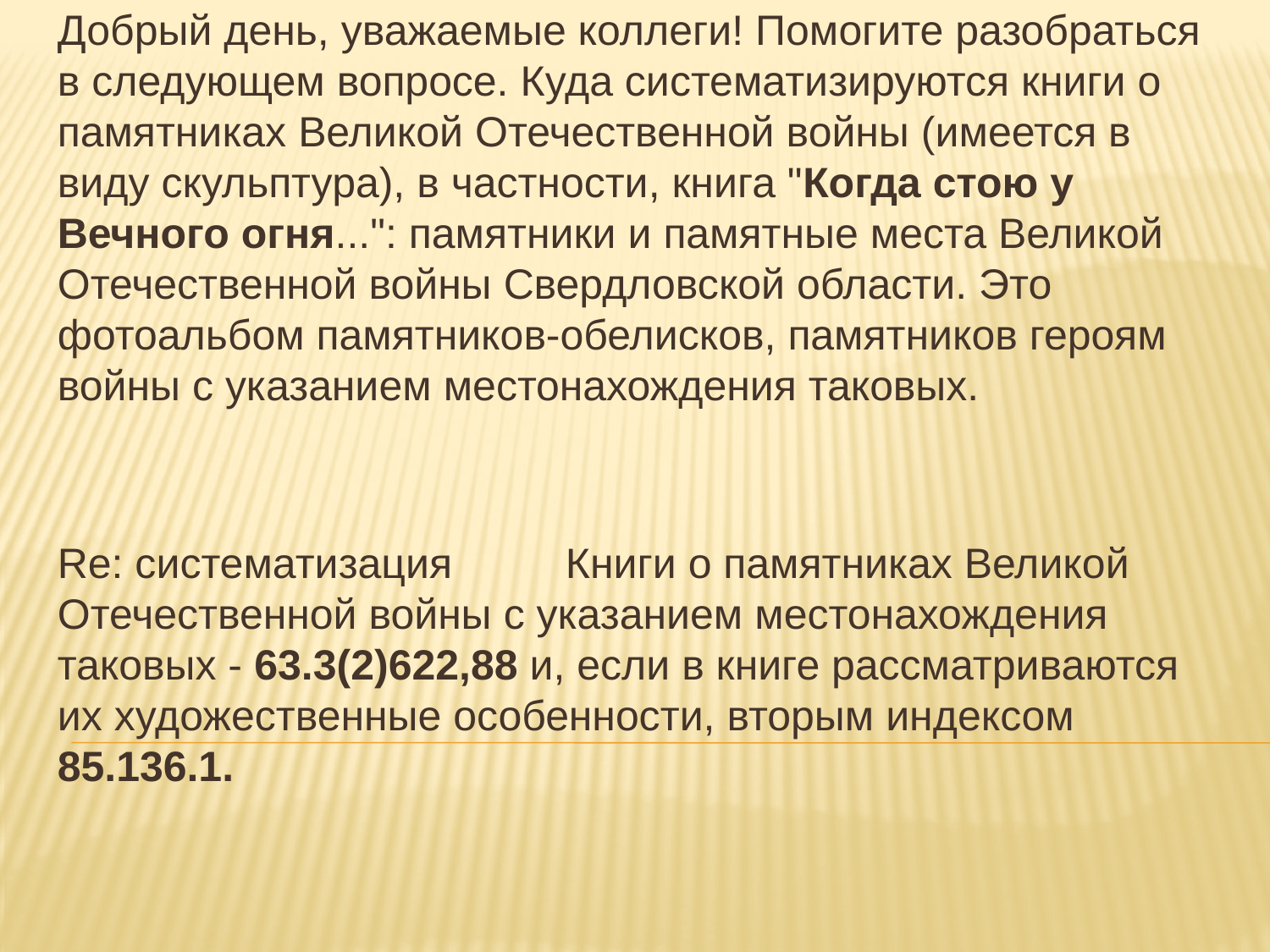

Добрый день, уважаемые коллеги! Помогите разобраться в следующем вопросе. Куда систематизируются книги о памятниках Великой Отечественной войны (имеется в виду скульптура), в частности, книга "Когда стою у Вечного огня...": памятники и памятные места Великой Отечественной войны Свердловской области. Это фотоальбом памятников-обелисков, памятников героям войны с указанием местонахождения таковых.

Re: систематизация 	Книги о памятниках Великой Отечественной войны с указанием местонахождения таковых - 63.3(2)622,88 и, если в книге рассматриваются их художественные особенности, вторым индексом 85.136.1.